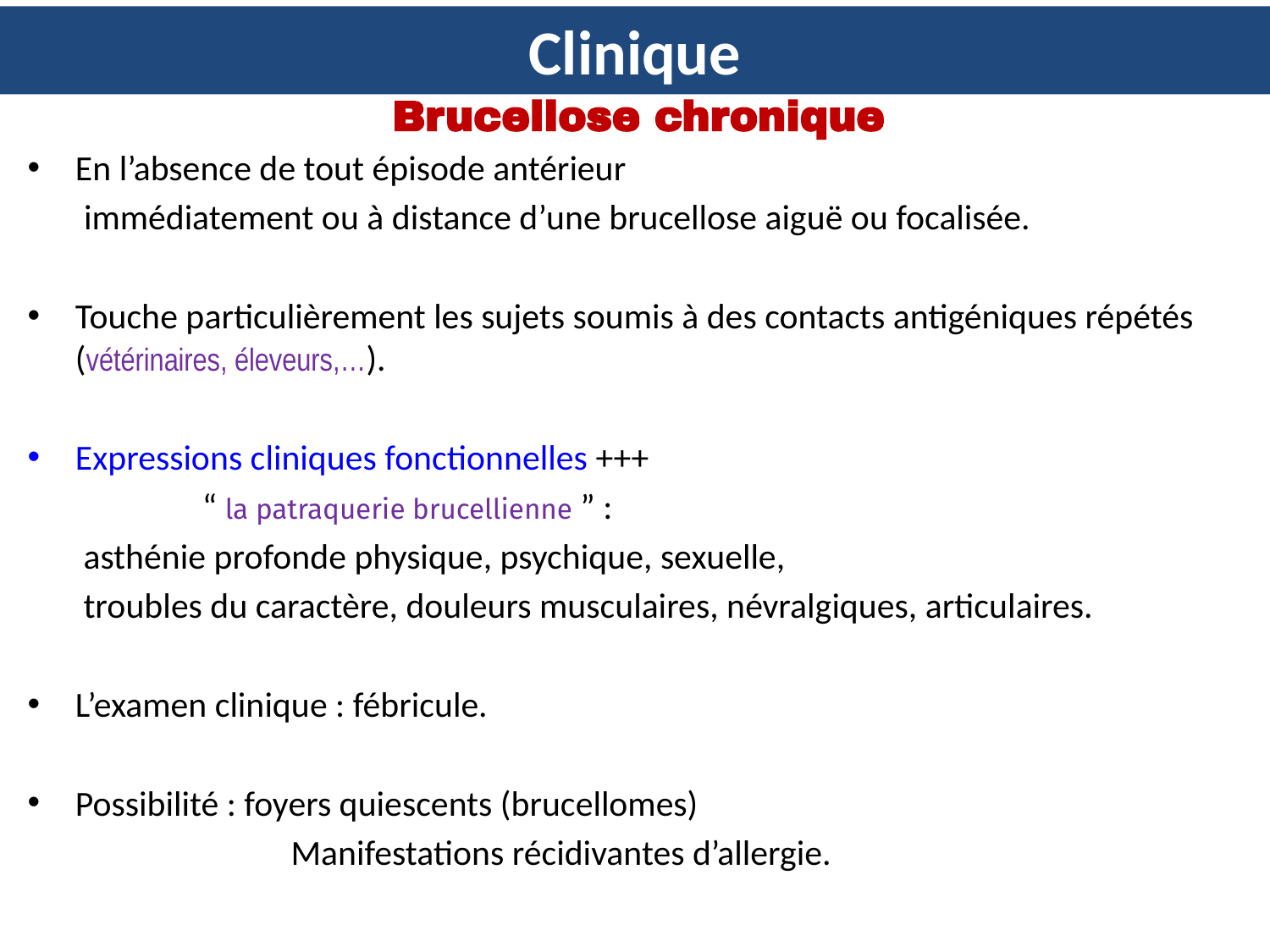

# Clinique
Brucellose chronique
En l’absence de tout épisode antérieur
       immédiatement ou à distance d’une brucellose aiguë ou focalisée.

Touche particulièrement les sujets soumis à des contacts antigéniques répétés (vétérinaires, éleveurs,…).

Expressions cliniques fonctionnelles +++
		“ la patraquerie brucellienne ” :
	 asthénie profonde physique, psychique, sexuelle,
	 troubles du caractère, douleurs musculaires, névralgiques, articulaires.

L’examen clinique : fébricule.

Possibilité : foyers quiescents (brucellomes)
		           Manifestations récidivantes d’allergie.